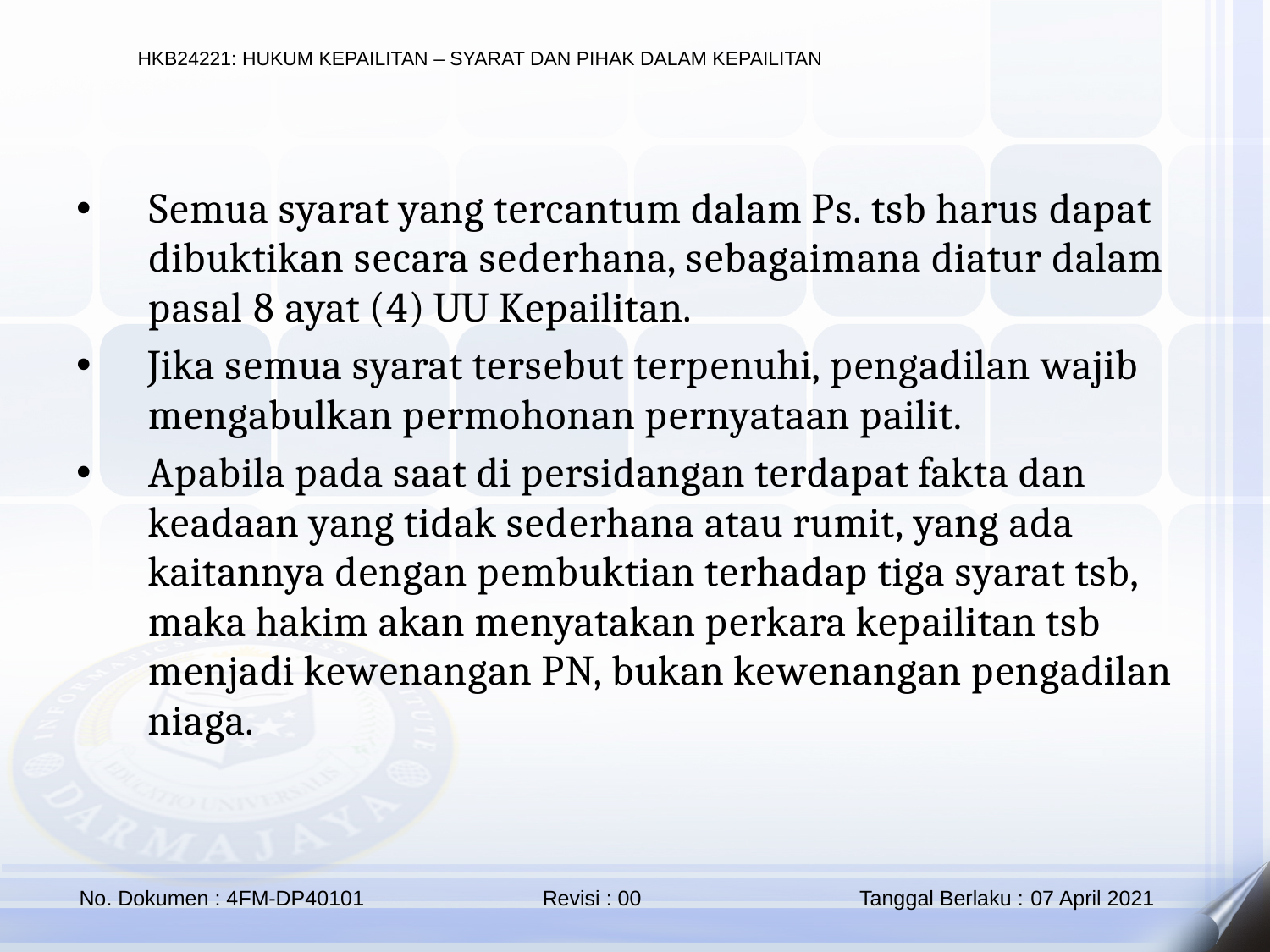

Semua syarat yang tercantum dalam Ps. tsb harus dapat dibuktikan secara sederhana, sebagaimana diatur dalam pasal 8 ayat (4) UU Kepailitan.
Jika semua syarat tersebut terpenuhi, pengadilan wajib mengabulkan permohonan pernyataan pailit.
Apabila pada saat di persidangan terdapat fakta dan keadaan yang tidak sederhana atau rumit, yang ada kaitannya dengan pembuktian terhadap tiga syarat tsb, maka hakim akan menyatakan perkara kepailitan tsb menjadi kewenangan PN, bukan kewenangan pengadilan niaga.